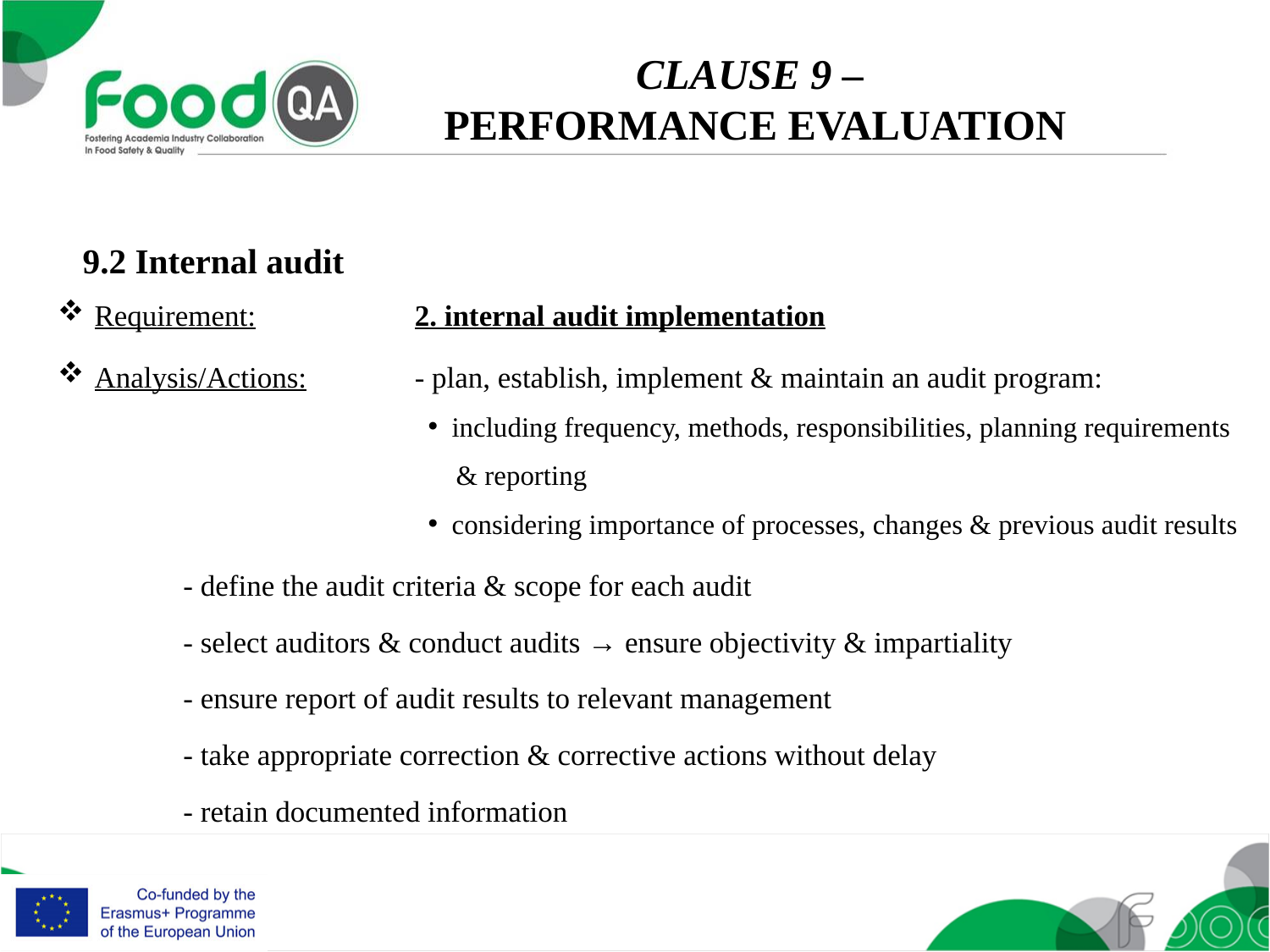

CLAUSE 9 –
PERFORMANCE EVALUATION
9.2 Internal audit
Requirement: 	2. internal audit implementation
Analysis/Actions: 	- plan, establish, implement & maintain an audit program:
including frequency, methods, responsibilities, planning requirements
    & reporting
considering importance of processes, changes & previous audit results
	- define the audit criteria & scope for each audit
	- select auditors & conduct audits → ensure objectivity & impartiality
	- ensure report of audit results to relevant management
	- take appropriate correction & corrective actions without delay
	- retain documented information